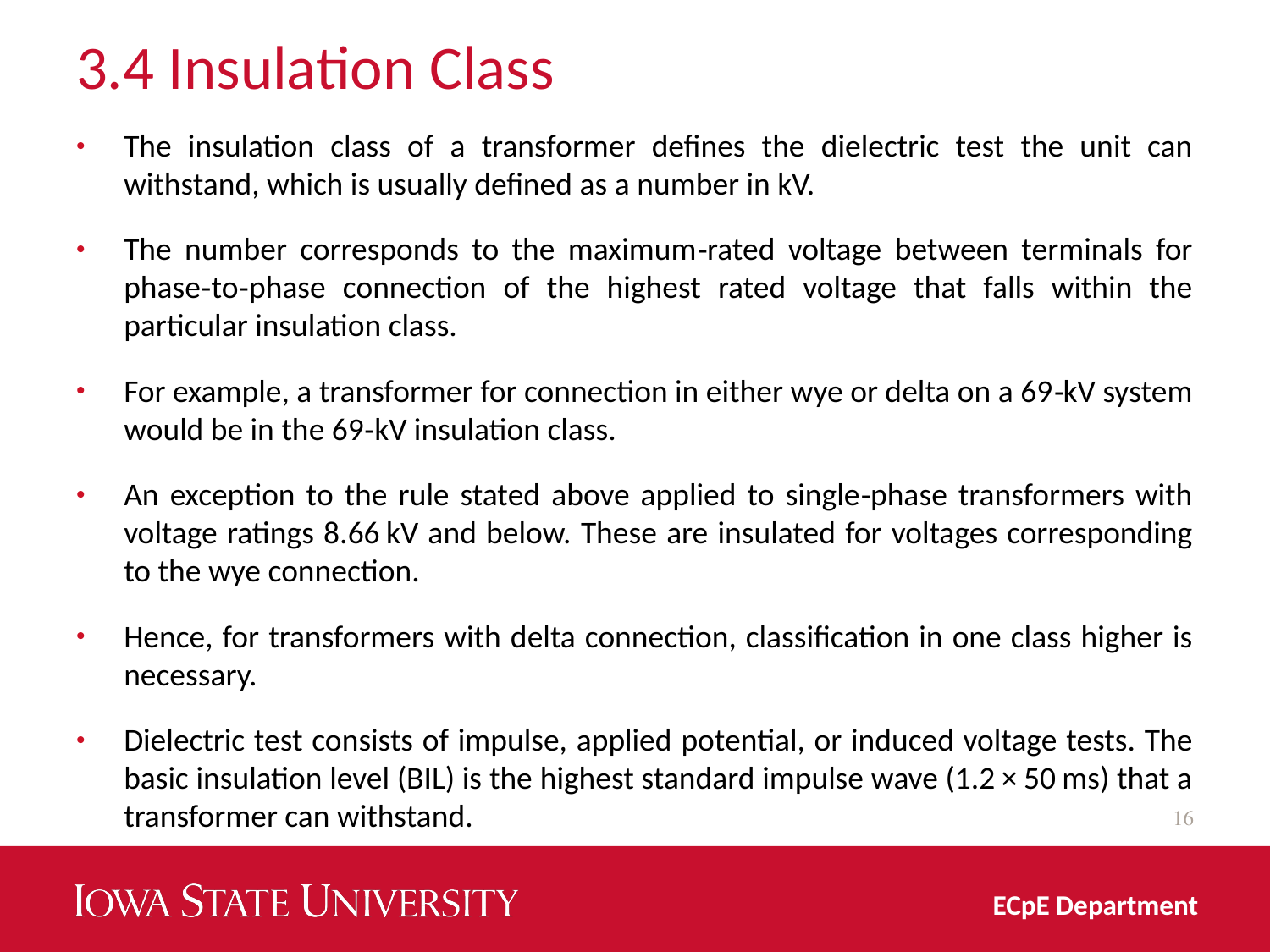

# 3.4 Insulation Class
The insulation class of a transformer defines the dielectric test the unit can withstand, which is usually defined as a number in kV.
The number corresponds to the maximum‐rated voltage between terminals for phase‐to‐phase connection of the highest rated voltage that falls within the particular insulation class.
For example, a transformer for connection in either wye or delta on a 69‐kV system would be in the 69‐kV insulation class.
An exception to the rule stated above applied to single‐phase transformers with voltage ratings 8.66 kV and below. These are insulated for voltages corresponding to the wye connection.
Hence, for transformers with delta connection, classification in one class higher is necessary.
Dielectric test consists of impulse, applied potential, or induced voltage tests. The basic insulation level (BIL) is the highest standard impulse wave (1.2 × 50 ms) that a transformer can withstand.

16
ECpE Department